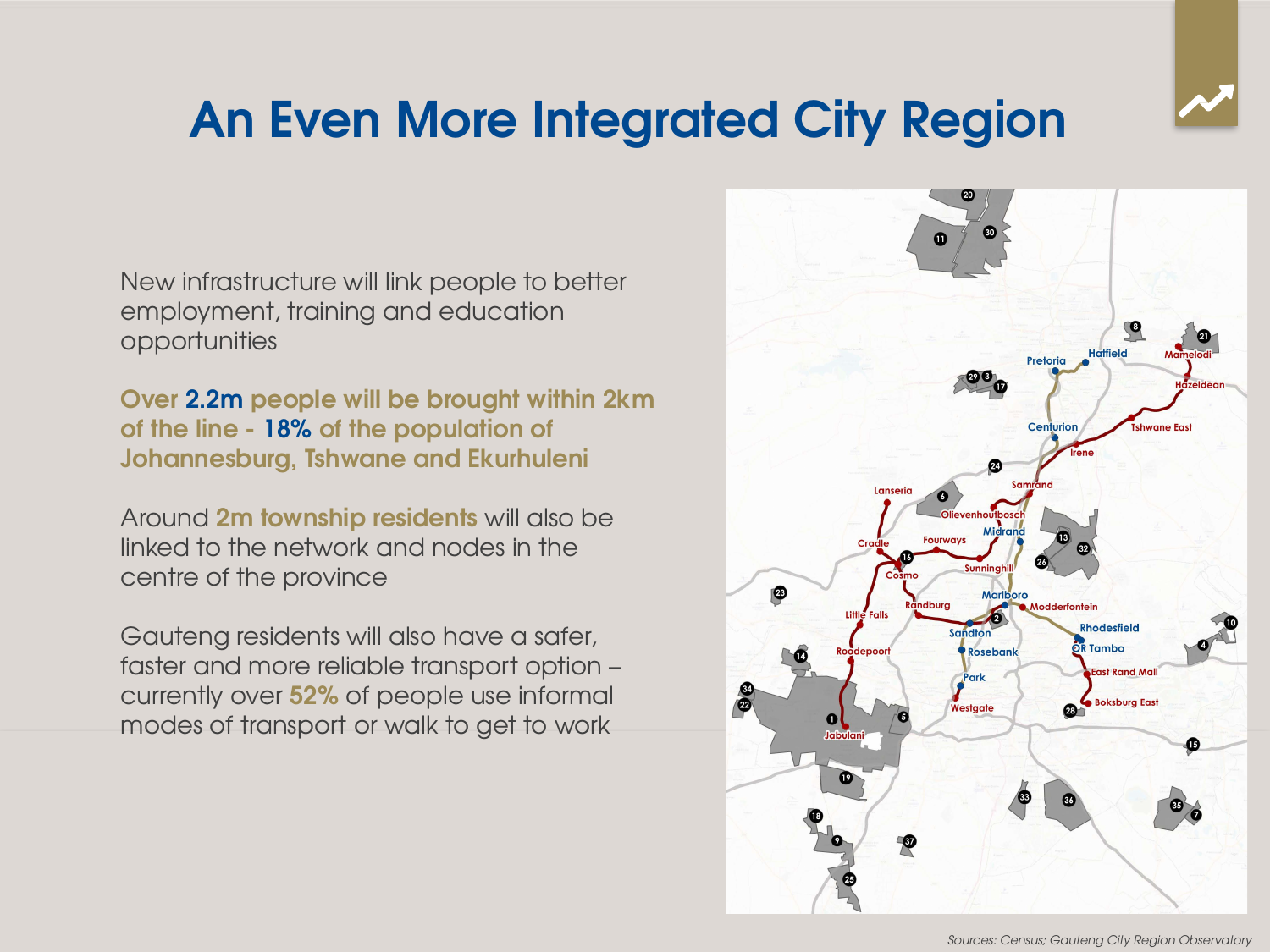

# An Even More Integrated City Region

New infrastructure will link people to better employment, training and education opportunities

Over 2.2m people will be brought within 2km of the line - 18% of the population of Johannesburg, Tshwane and Ekurhuleni

Around 2m township residents will also be linked to the network and nodes in the centre of the province

Gauteng residents will also have a safer, faster and more reliable transport option – currently over 52% of people use informal modes of transport or walk to get to work

Sources: Census; Gauteng City Region Observatory